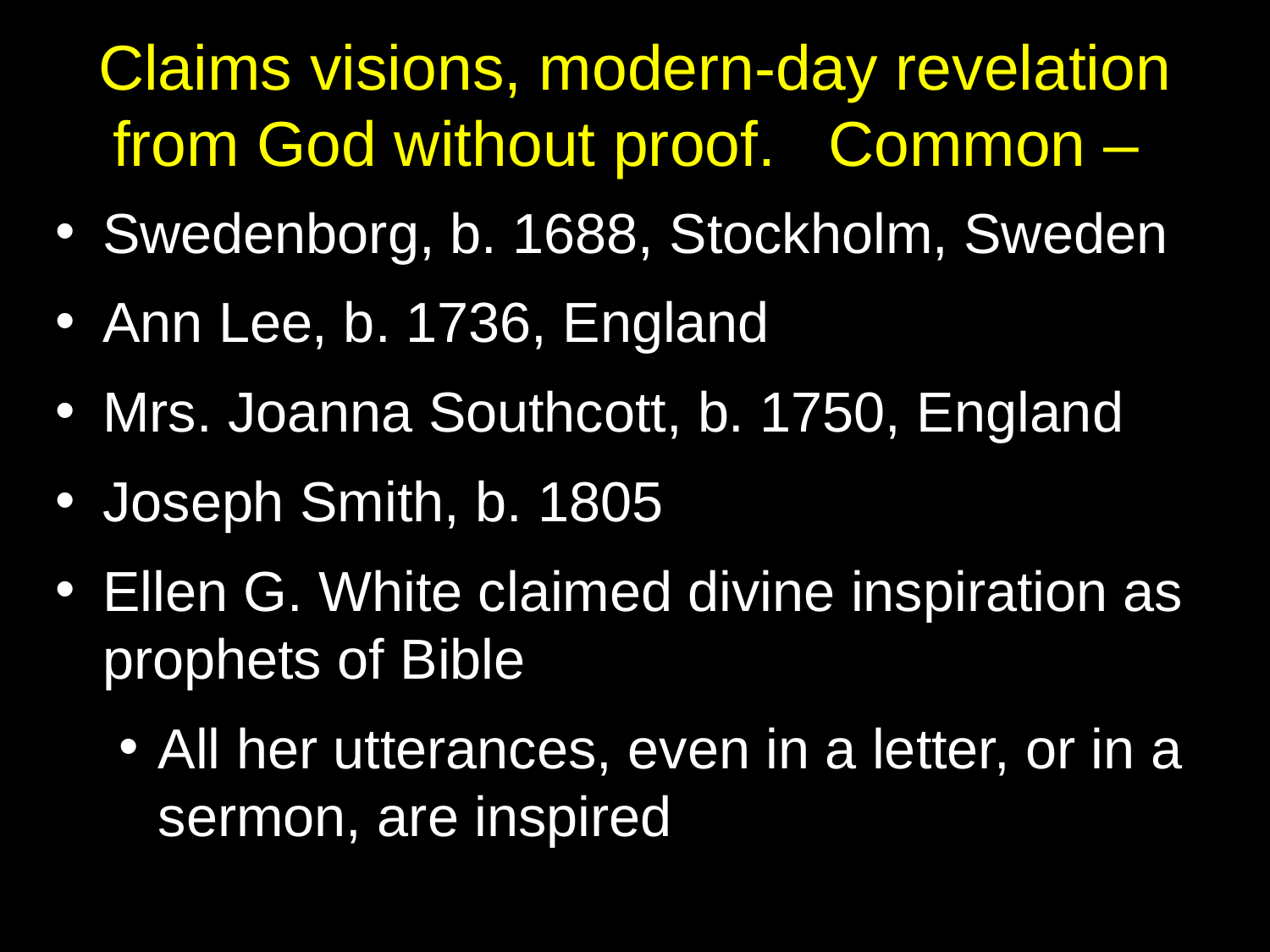

# Claims visions, modern-day revelation from God without proof.   Common –
Swedenborg, b. 1688, Stockholm, Sweden
Ann Lee, b. 1736, England
Mrs. Joanna Southcott, b. 1750, England
Joseph Smith, b. 1805
Ellen G. White claimed divine inspiration as prophets of Bible
All her utterances, even in a letter, or in a sermon, are inspired